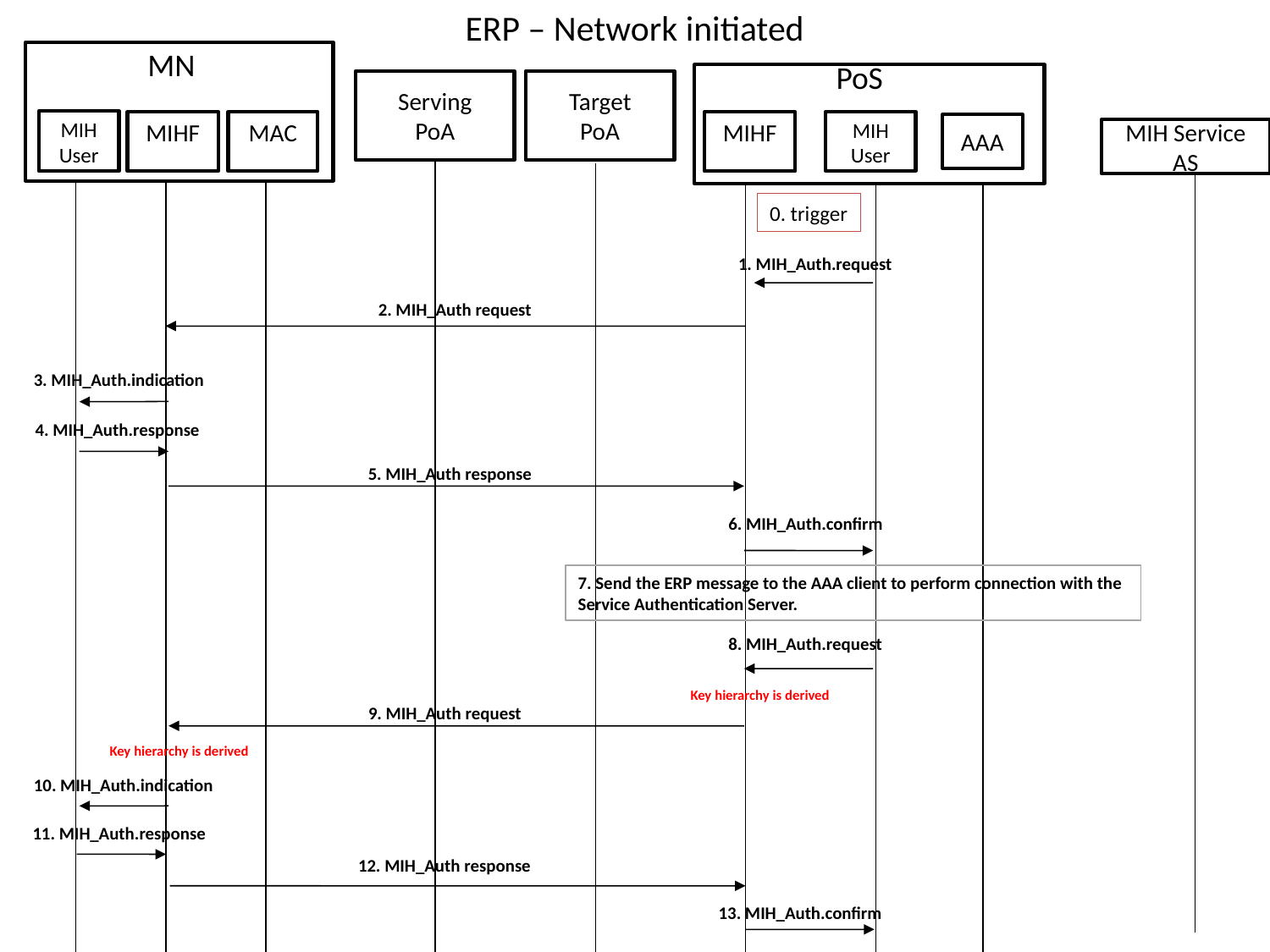

ERP – Network initiated
MN

PoS

Serving
PoA
Target
PoA
MIH User
MIH User
MIHF
MAC
MIHF
AAA
MIH Service
AS
0. trigger
1. MIH_Auth.request

2. MIH_Auth request

3. MIH_Auth.indication

4. MIH_Auth.response

5. MIH_Auth response

6. MIH_Auth.confirm

7. Send the ERP message to the AAA client to perform connection with the Service Authentication Server.
8. MIH_Auth.request

Key hierarchy is derived
9. MIH_Auth request

Key hierarchy is derived
10. MIH_Auth.indication

11. MIH_Auth.response
12. MIH_Auth response

13. MIH_Auth.confirm